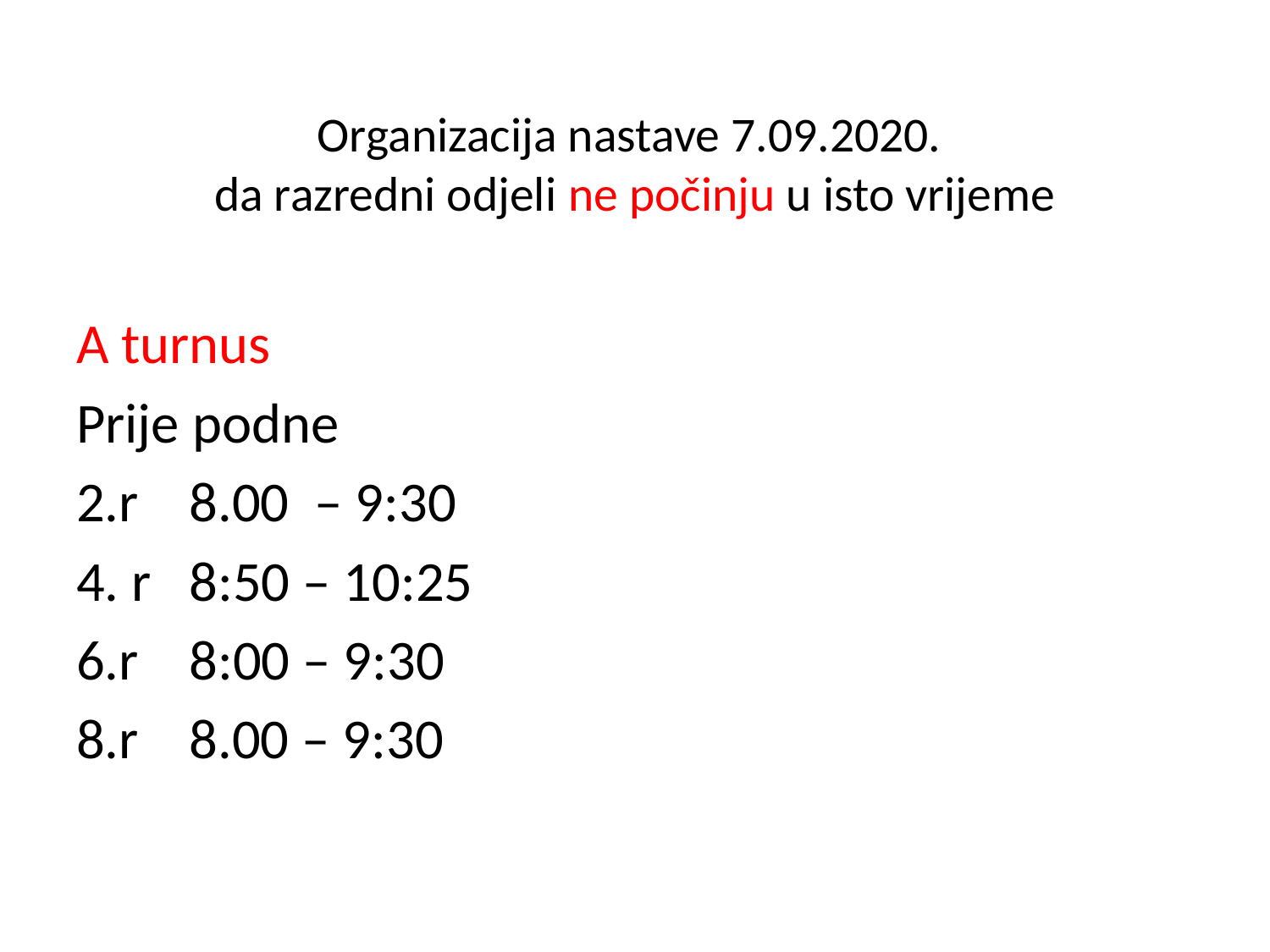

# Organizacija nastave 7.09.2020. da razredni odjeli ne počinju u isto vrijeme

A turnus
Prije podne
2.r    8.00  – 9:30
4. r   8:50 – 10:25
6.r    8:00 – 9:30
8.r    8.00 – 9:30